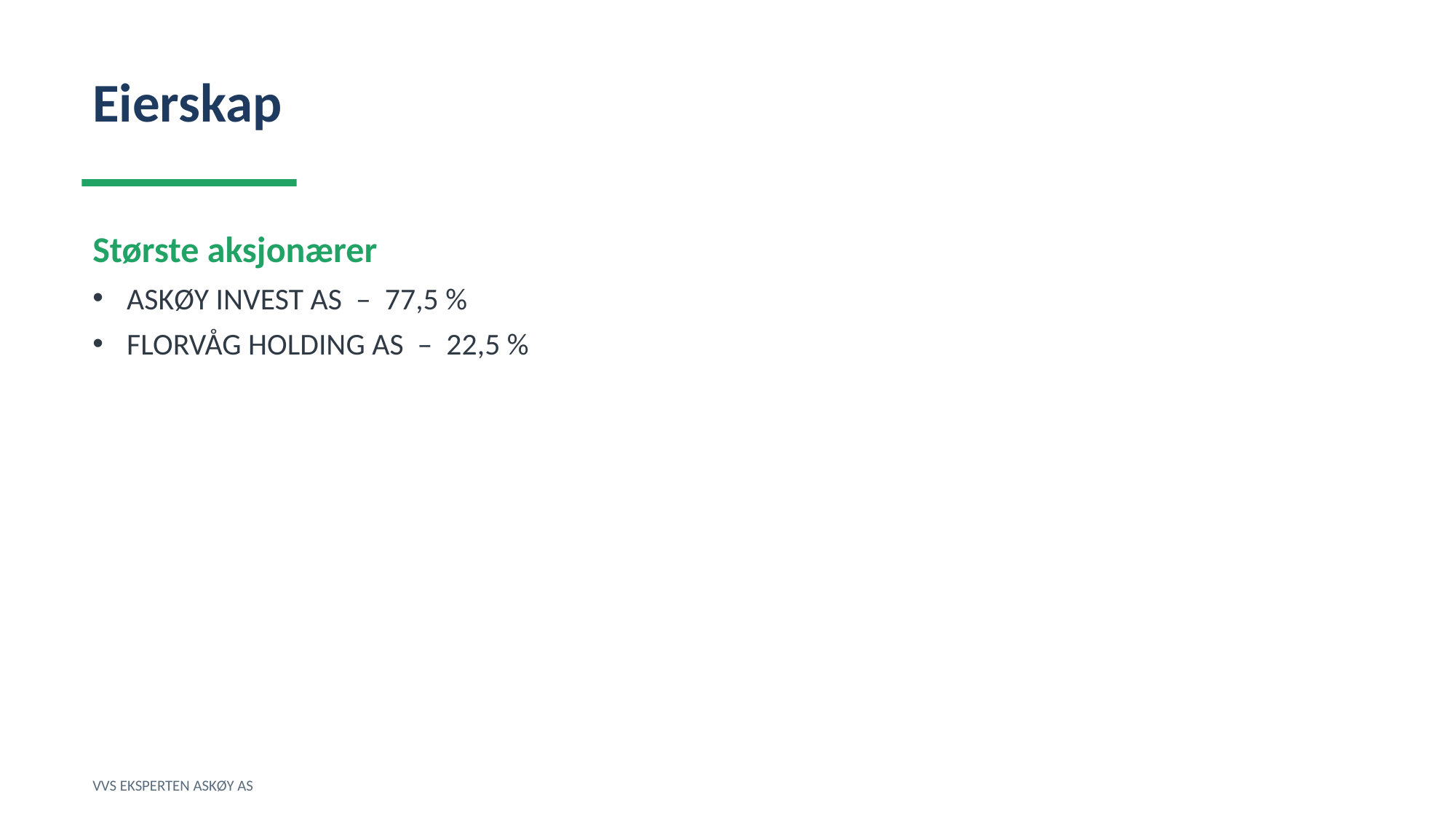

Eierskap

Største aksjonærer
ASKØY INVEST AS  –  77,5 %
FLORVÅG HOLDING AS  –  22,5 %
VVS EKSPERTEN ASKØY AS